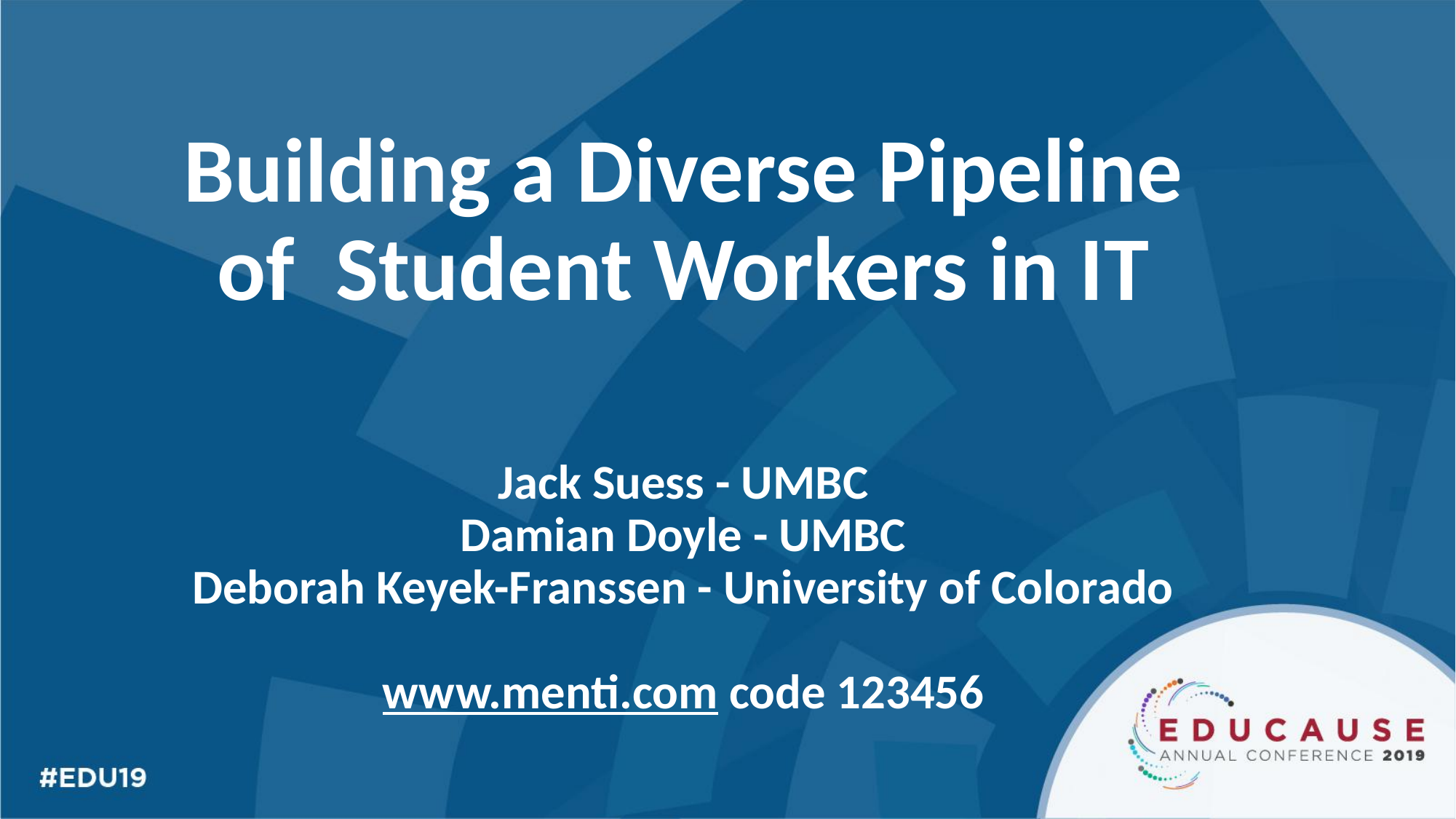

Building a Diverse Pipeline of  Student Workers in IT

Jack Suess - UMBC
Damian Doyle - UMBC
Deborah Keyek-Franssen - University of Colorado

www.menti.com code 123456